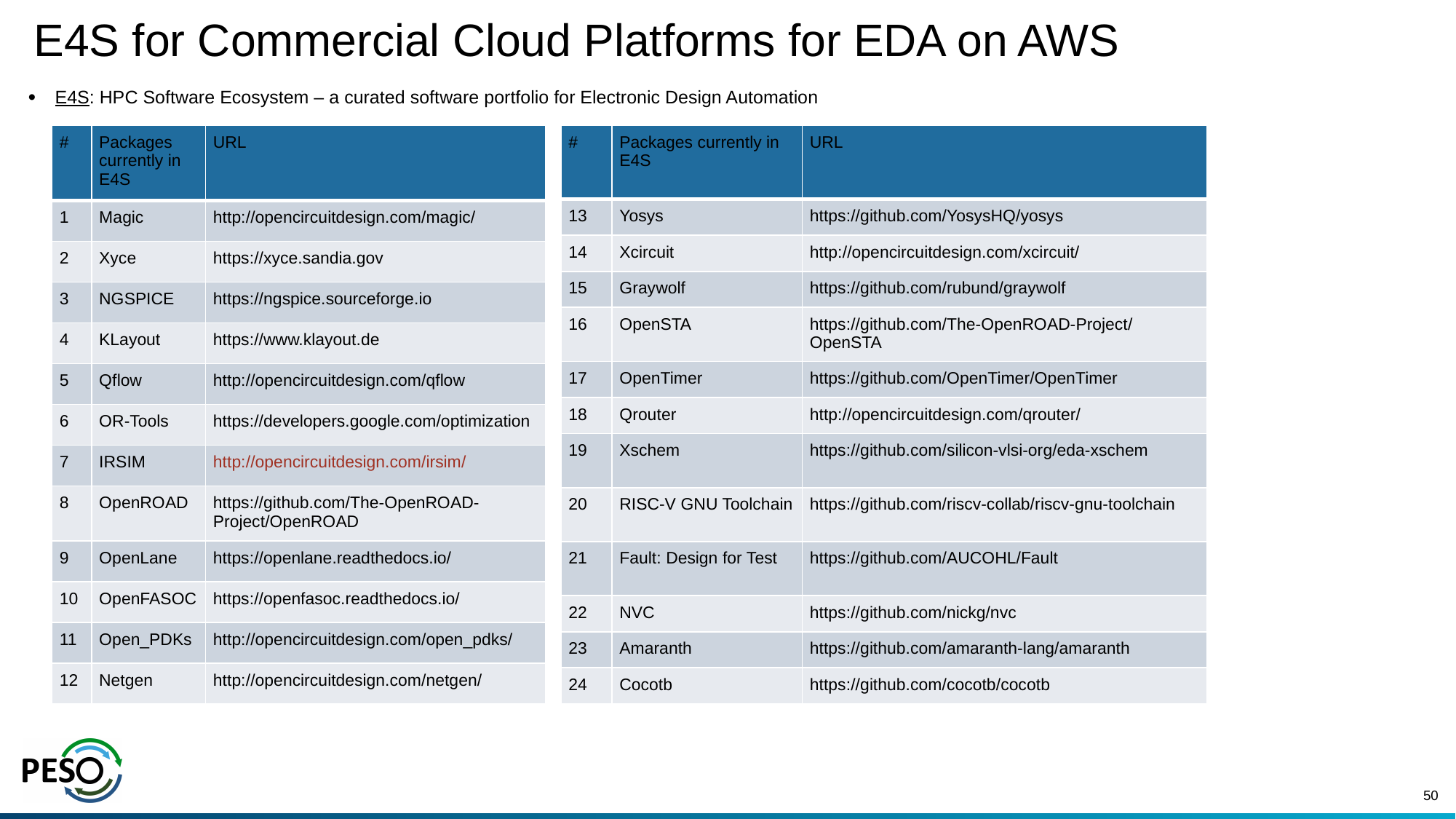

# E4S for Commercial Cloud Platforms for EDA on AWS
E4S: HPC Software Ecosystem – a curated software portfolio for Electronic Design Automation

| # | Packages currently in E4S | URL |
| --- | --- | --- |
| 13 | Yosys | https://github.com/YosysHQ/yosys |
| 14 | Xcircuit | http://opencircuitdesign.com/xcircuit/ |
| 15 | Graywolf | https://github.com/rubund/graywolf |
| 16 | OpenSTA | https://github.com/The-OpenROAD-Project/OpenSTA |
| 17 | OpenTimer | https://github.com/OpenTimer/OpenTimer |
| 18 | Qrouter | http://opencircuitdesign.com/qrouter/ |
| 19 | Xschem | https://github.com/silicon-vlsi-org/eda-xschem |
| 20 | RISC-V GNU Toolchain | https://github.com/riscv-collab/riscv-gnu-toolchain |
| 21 | Fault: Design for Test | https://github.com/AUCOHL/Fault |
| 22 | NVC | https://github.com/nickg/nvc |
| 23 | Amaranth | https://github.com/amaranth-lang/amaranth |
| 24 | Cocotb | https://github.com/cocotb/cocotb |
| # | Packages currently in E4S | URL |
| --- | --- | --- |
| 1 | Magic | http://opencircuitdesign.com/magic/ |
| 2 | Xyce | https://xyce.sandia.gov |
| 3 | NGSPICE | https://ngspice.sourceforge.io |
| 4 | KLayout | https://www.klayout.de |
| 5 | Qflow | http://opencircuitdesign.com/qflow |
| 6 | OR-Tools | https://developers.google.com/optimization |
| 7 | IRSIM | http://opencircuitdesign.com/irsim/ |
| 8 | OpenROAD | https://github.com/The-OpenROAD-Project/OpenROAD |
| 9 | OpenLane | https://openlane.readthedocs.io/ |
| 10 | OpenFASOC | https://openfasoc.readthedocs.io/ |
| 11 | Open\_PDKs | http://opencircuitdesign.com/open\_pdks/ |
| 12 | Netgen | http://opencircuitdesign.com/netgen/ |